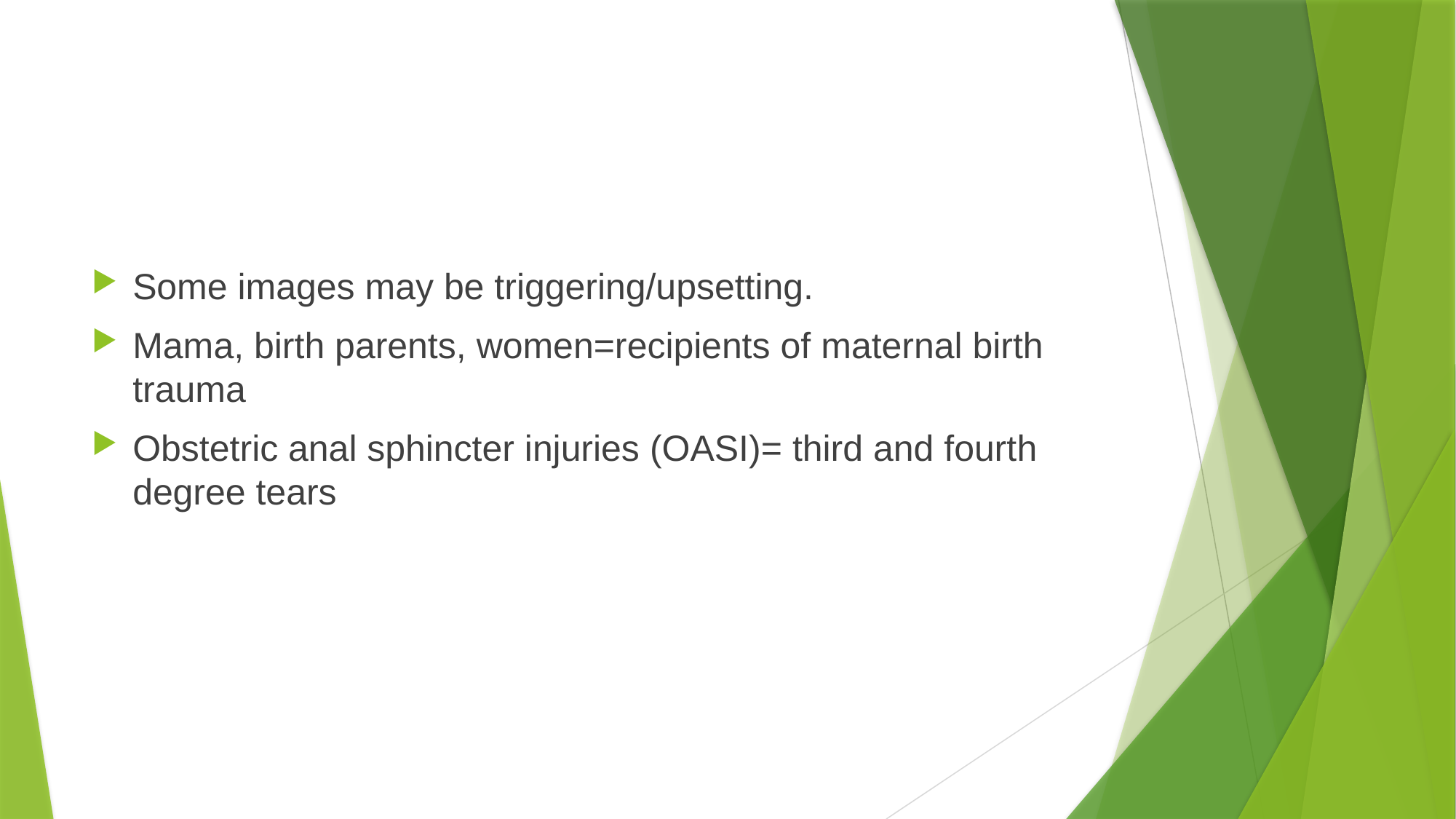

#
Some images may be triggering/upsetting.
Mama, birth parents, women=recipients of maternal birth trauma
Obstetric anal sphincter injuries (OASI)= third and fourth degree tears